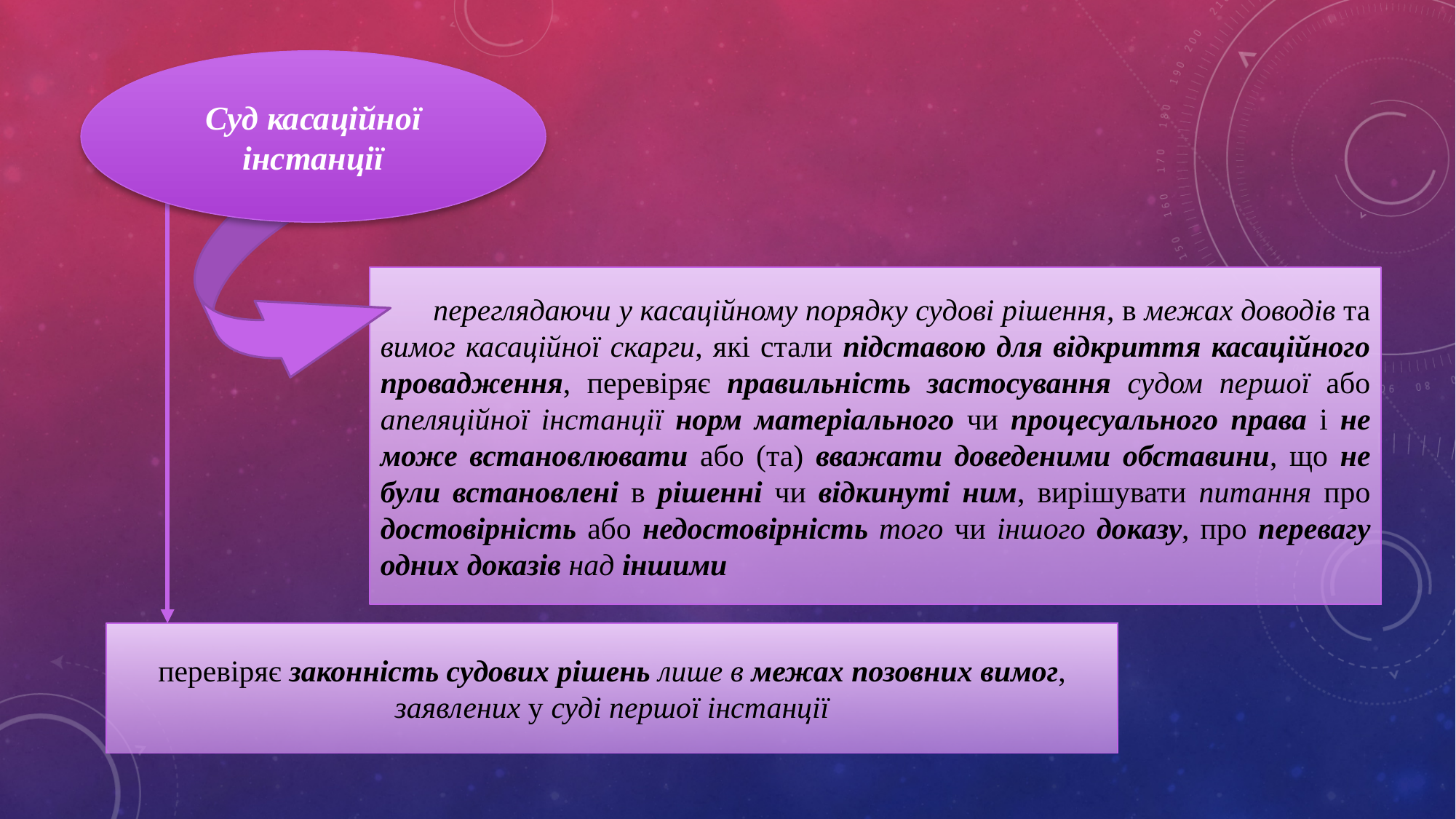

Суд касаційної інстанції

переглядаючи у касаційному порядку судові рішення, в межах доводів та вимог касаційної скарги, які стали підставою для відкриття касаційного провадження, перевіряє правильність застосування судом першої або апеляційної інстанції норм матеріального чи процесуального права і не може встановлювати або (та) вважати доведеними обставини, що не були встановлені в рішенні чи відкинуті ним, вирішувати питання про достовірність або недостовірність того чи іншого доказу, про перевагу одних доказів над іншими
перевіряє законність судових рішень лише в межах позовних вимог, заявлених у суді першої інстанції